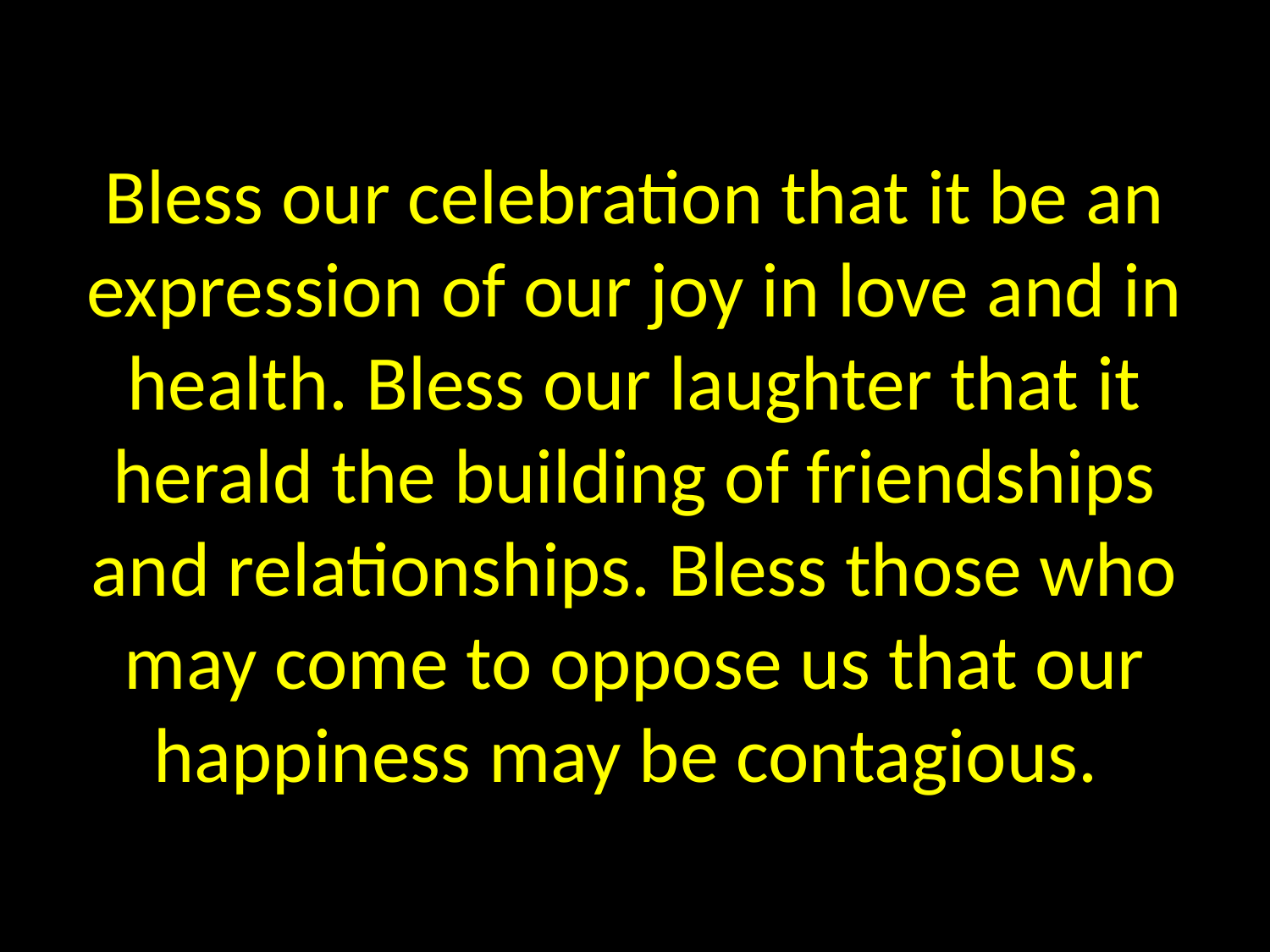

# Bless our celebration that it be an expression of our joy in love and in health. Bless our laughter that it herald the building of friendships and relationships. Bless those who may come to oppose us that our happiness may be contagious.